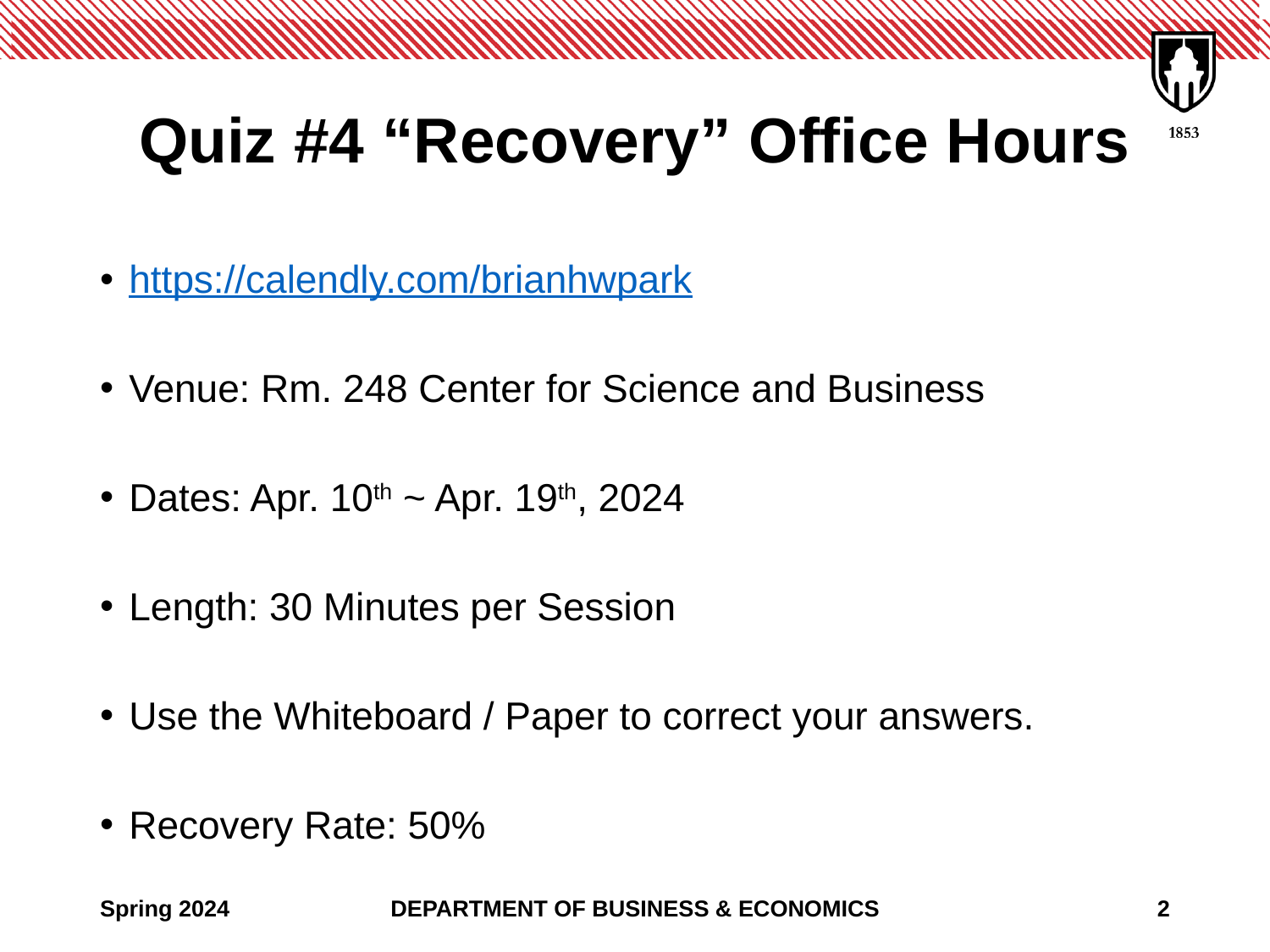

# Quiz #4 “Recovery” Office Hours
https://calendly.com/brianhwpark

Venue: Rm. 248 Center for Science and Business

Dates: Apr. 10th ~ Apr. 19th, 2024

Length: 30 Minutes per Session

Use the Whiteboard / Paper to correct your answers.

Recovery Rate: 50%
Spring 2024
DEPARTMENT OF BUSINESS & ECONOMICS
2